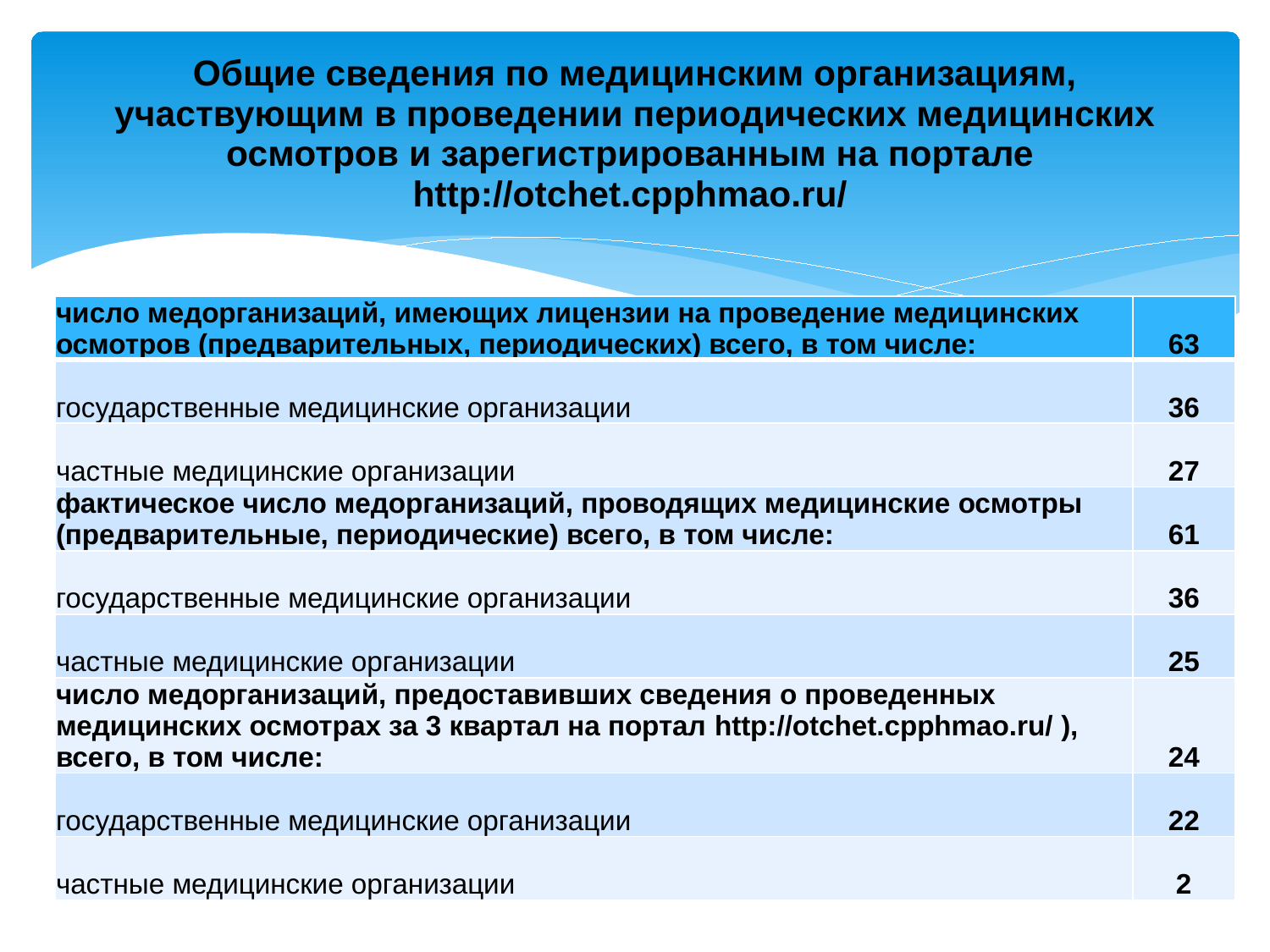

# Общие сведения по медицинским организациям, участвующим в проведении периодических медицинских осмотров и зарегистрированным на портале  http://otchet.cpphmao.ru/
| число медорганизаций, имеющих лицензии на проведение медицинских осмотров (предварительных, периодических) всего, в том числе: | 63 |
| --- | --- |
| государственные медицинские организации | 36 |
| частные медицинские организации | 27 |
| фактическое число медорганизаций, проводящих медицинские осмотры (предварительные, периодические) всего, в том числе: | 61 |
| государственные медицинские организации | 36 |
| частные медицинские организации | 25 |
| число медорганизаций, предоставивших сведения о проведенных медицинских осмотрах за 3 квартал на портал http://otchet.cpphmao.ru/ ), всего, в том числе: | 24 |
| государственные медицинские организации | 22 |
| частные медицинские организации | 2 |